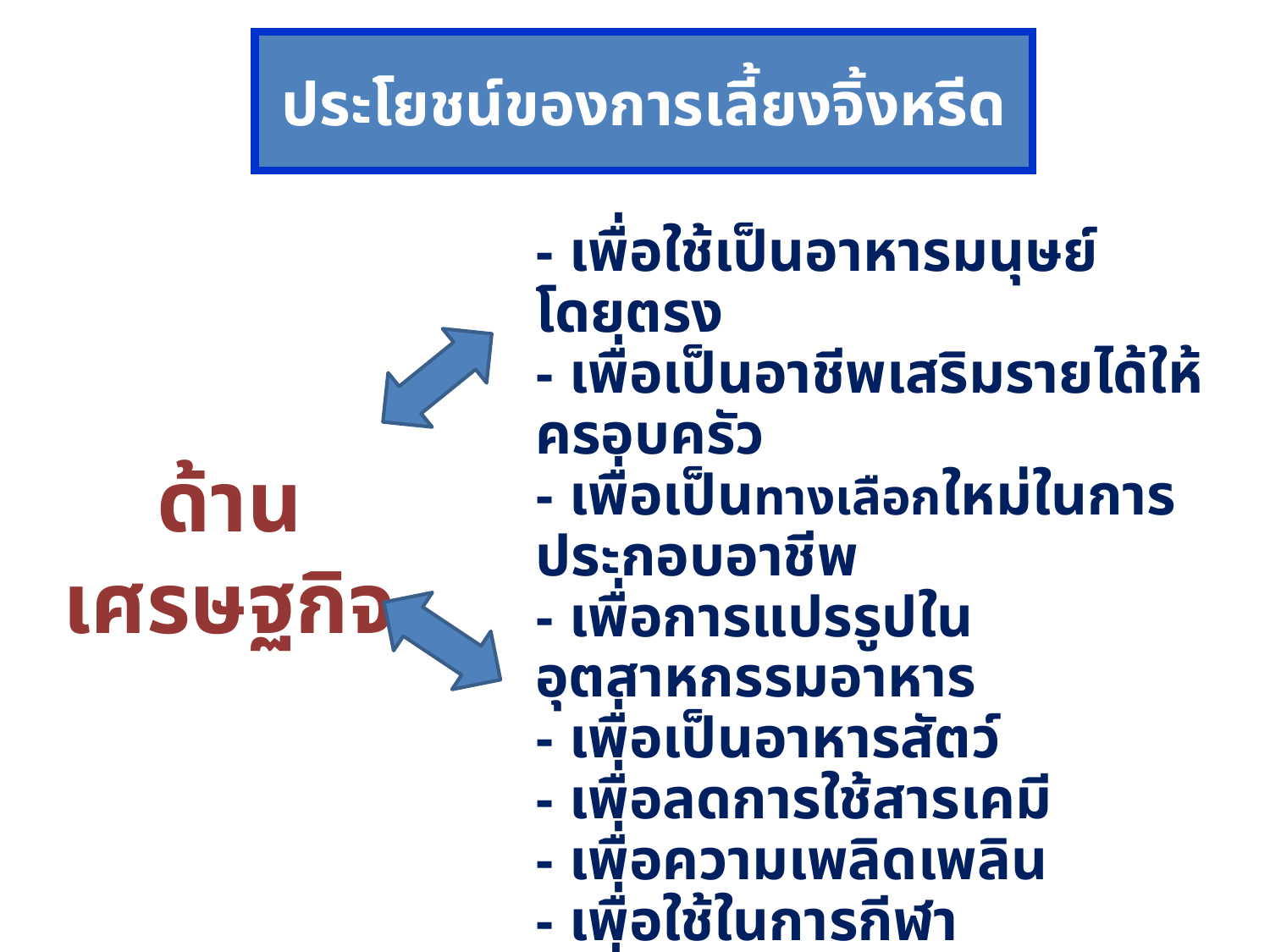

# ประโยชน์ของการเลี้ยงจิ้งหรีด
 	- เพื่อใช้เป็นอาหารมนุษย์โดยตรง
- เพื่อเป็นอาชีพเสริมรายได้ให้ครอบครัว
- เพื่อเป็นทางเลือกใหม่ในการประกอบอาชีพ
- เพื่อการแปรรูปในอุตสาหกรรมอาหาร
- เพื่อเป็นอาหารสัตว์
- เพื่อลดการใช้สารเคมี
- เพื่อความเพลิดเพลิน
- เพื่อใช้ในการกีฬา
	- เพื่อการอนุรักษ์พันธุกรรม

ด้านเศรษฐกิจ